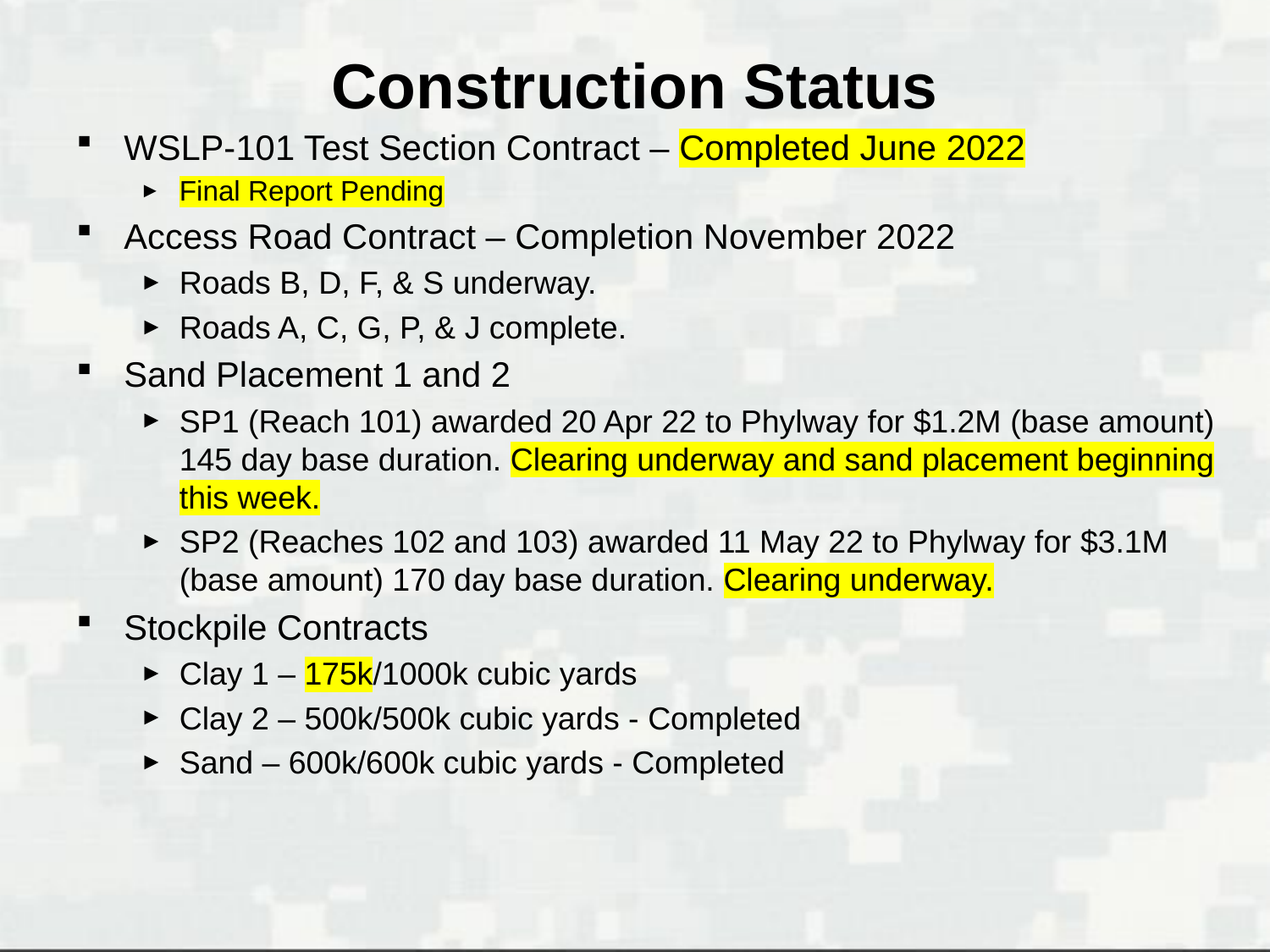

# Construction Status
WSLP-101 Test Section Contract – Completed June 2022
Final Report Pending
Access Road Contract – Completion November 2022
Roads B, D, F, & S underway.
Roads A, C, G, P, & J complete.
Sand Placement 1 and 2
SP1 (Reach 101) awarded 20 Apr 22 to Phylway for $1.2M (base amount) 145 day base duration. Clearing underway and sand placement beginning this week.
SP2 (Reaches 102 and 103) awarded 11 May 22 to Phylway for $3.1M (base amount) 170 day base duration. Clearing underway.
Stockpile Contracts
Clay 1 – 175k/1000k cubic yards
Clay 2 – 500k/500k cubic yards - Completed
Sand – 600k/600k cubic yards - Completed